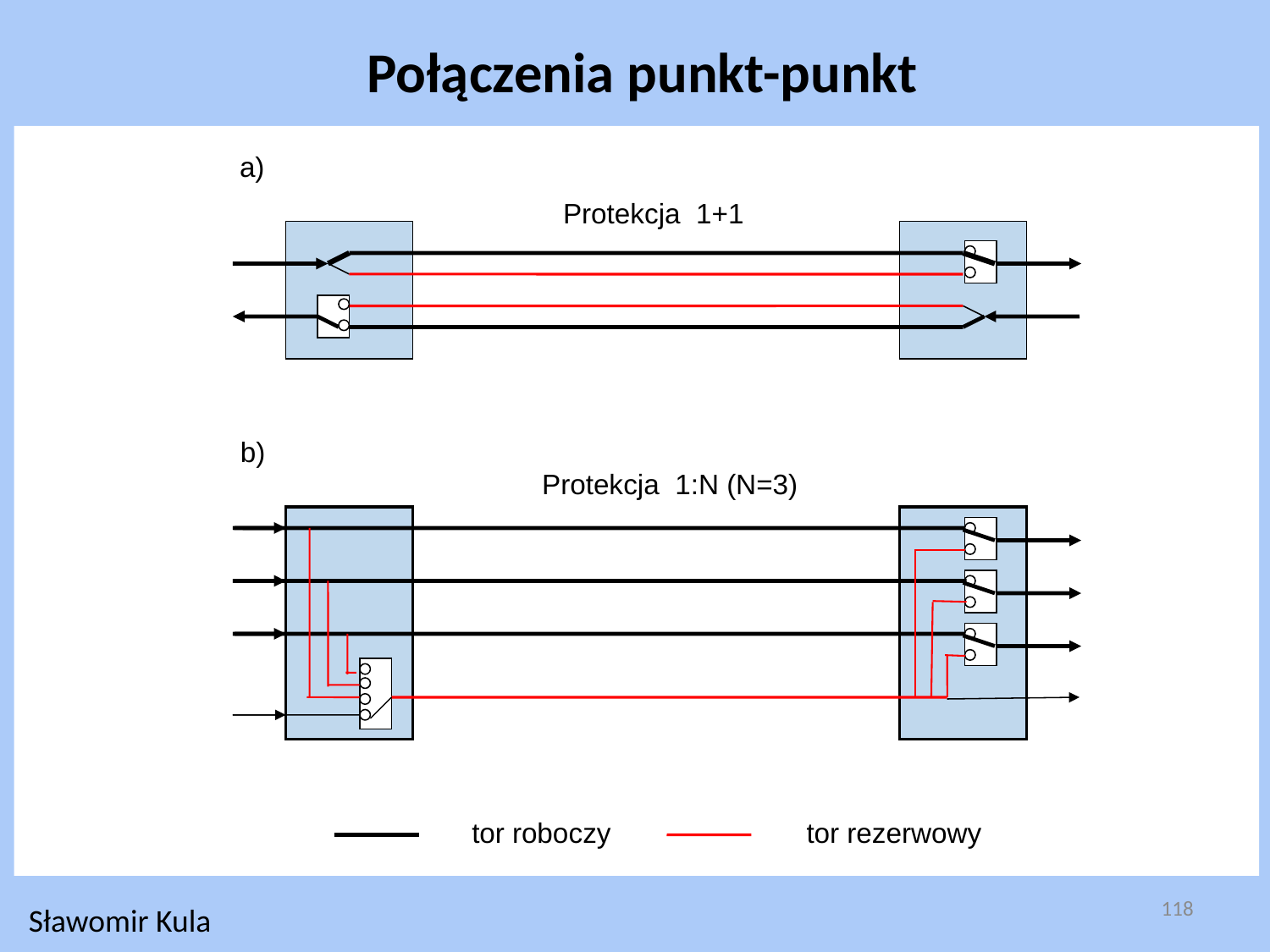

Połączenia punkt-punkt

a)
Protekcja  1+1

b)
Protekcja  1:N (N=3)

tor roboczy
tor rezerwowy

118
Sławomir Kula